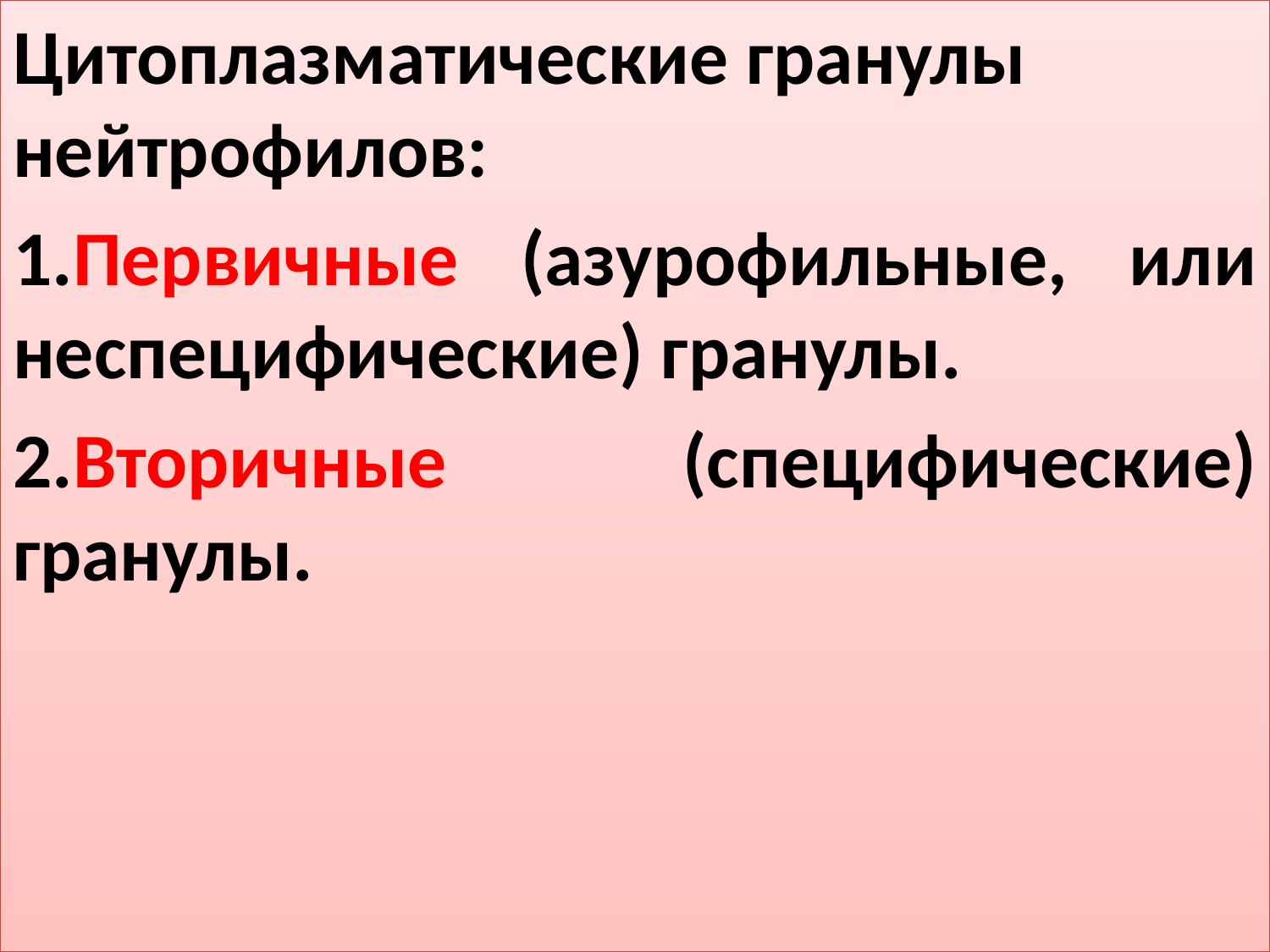

Цитоплазматические гранулы нейтрофилов:
1.Первичные (азурофильные, или неспецифические) гранулы.
2.Вторичные (специфические) гранулы.